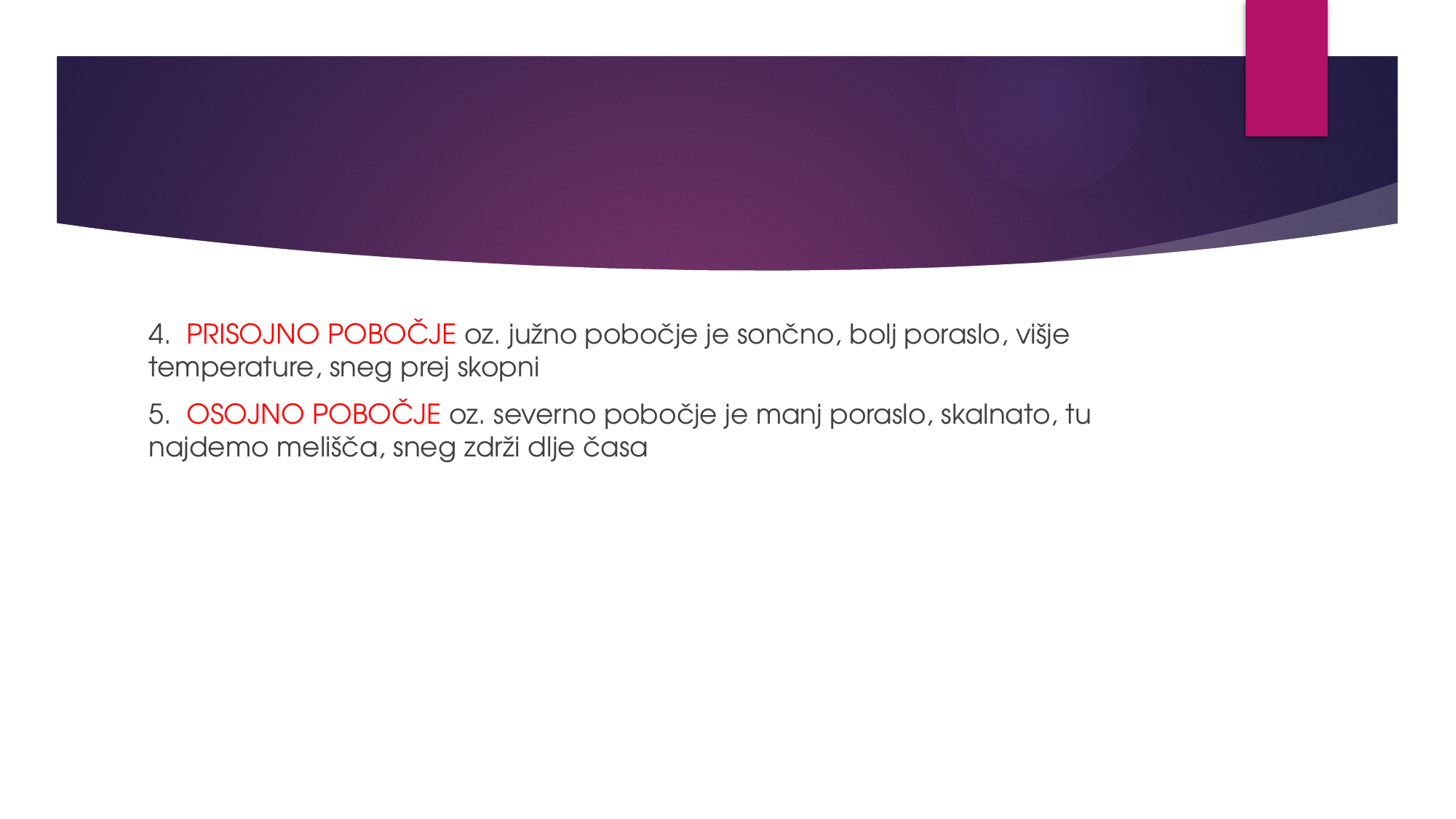

#
4.  PRISOJNO POBOČJE oz. južno pobočje je sončno, bolj poraslo, višje temperature, sneg prej skopni
5.  OSOJNO POBOČJE oz. severno pobočje je manj poraslo, skalnato, tu     najdemo melišča, sneg zdrži dlje časa